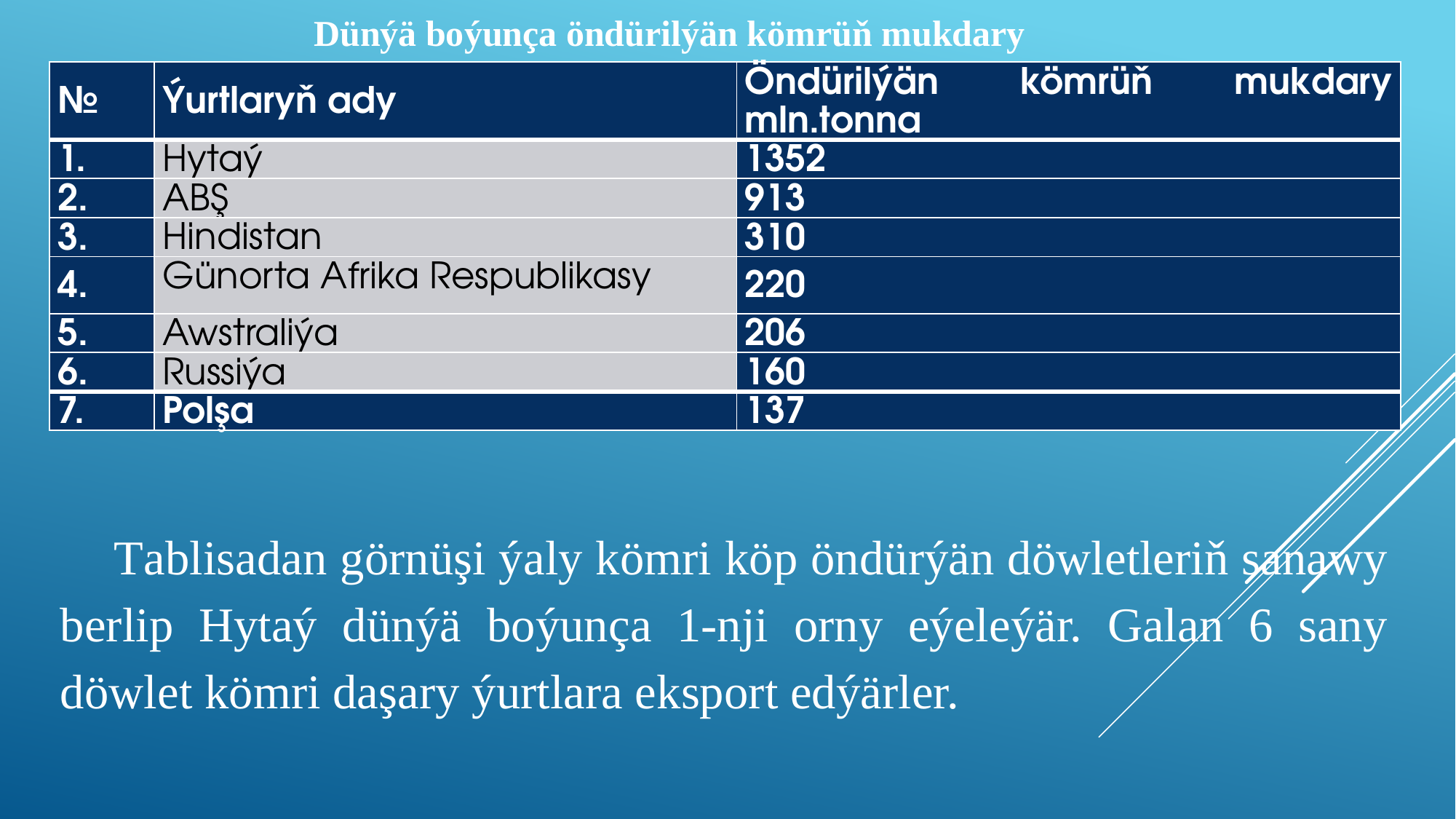

Dünýä boýunça öndürilýän kömrüň mukdary

| № | Ýurtlaryň ady | Öndürilýän kömrüň mukdary mln.tonna |
| --- | --- | --- |
|  | Hytaý | 1352 |
| 2. | ABŞ | 913 |
| 3. | Hindistan | 310 |
| 4. | Günorta Afrika Respublikasy | 220 |
| 5. | Awstraliýa | 206 |
| 6. | Russiýa | 160 |
| 7. | Polşa | 137 |
Tablisadan görnüşi ýaly kömri köp öndürýän döwletleriň sanawy berlip Hytaý dünýä boýunça 1-nji orny eýeleýär. Galan 6 sany döwlet kömri daşary ýurtlara eksport edýärler.